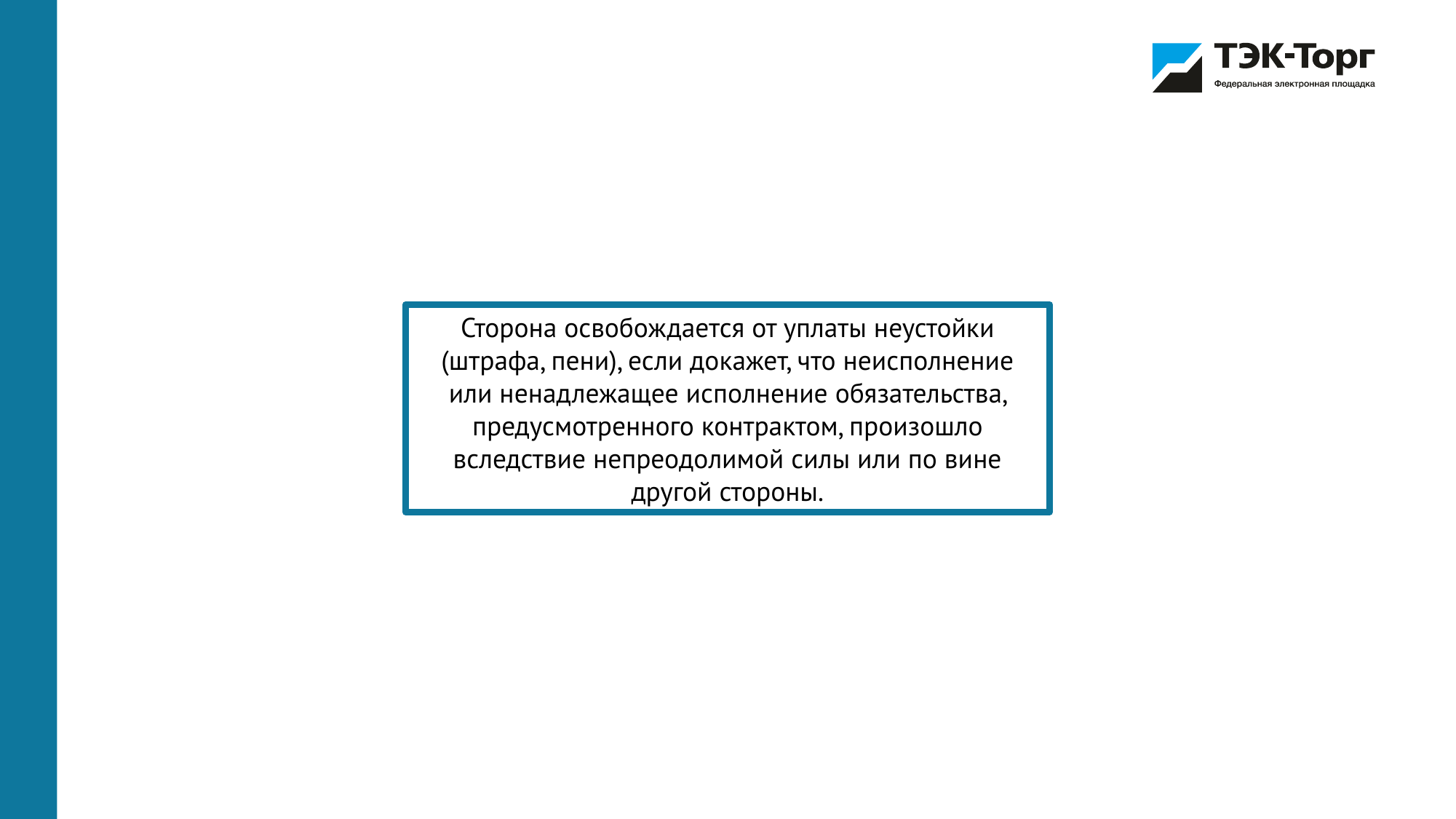

Сторона освобождается от уплаты неустойки (штрафа, пени), если докажет, что неисполнение или ненадлежащее исполнение обязательства, предусмотренного контрактом, произошло вследствие непреодолимой силы или по вине другой стороны.